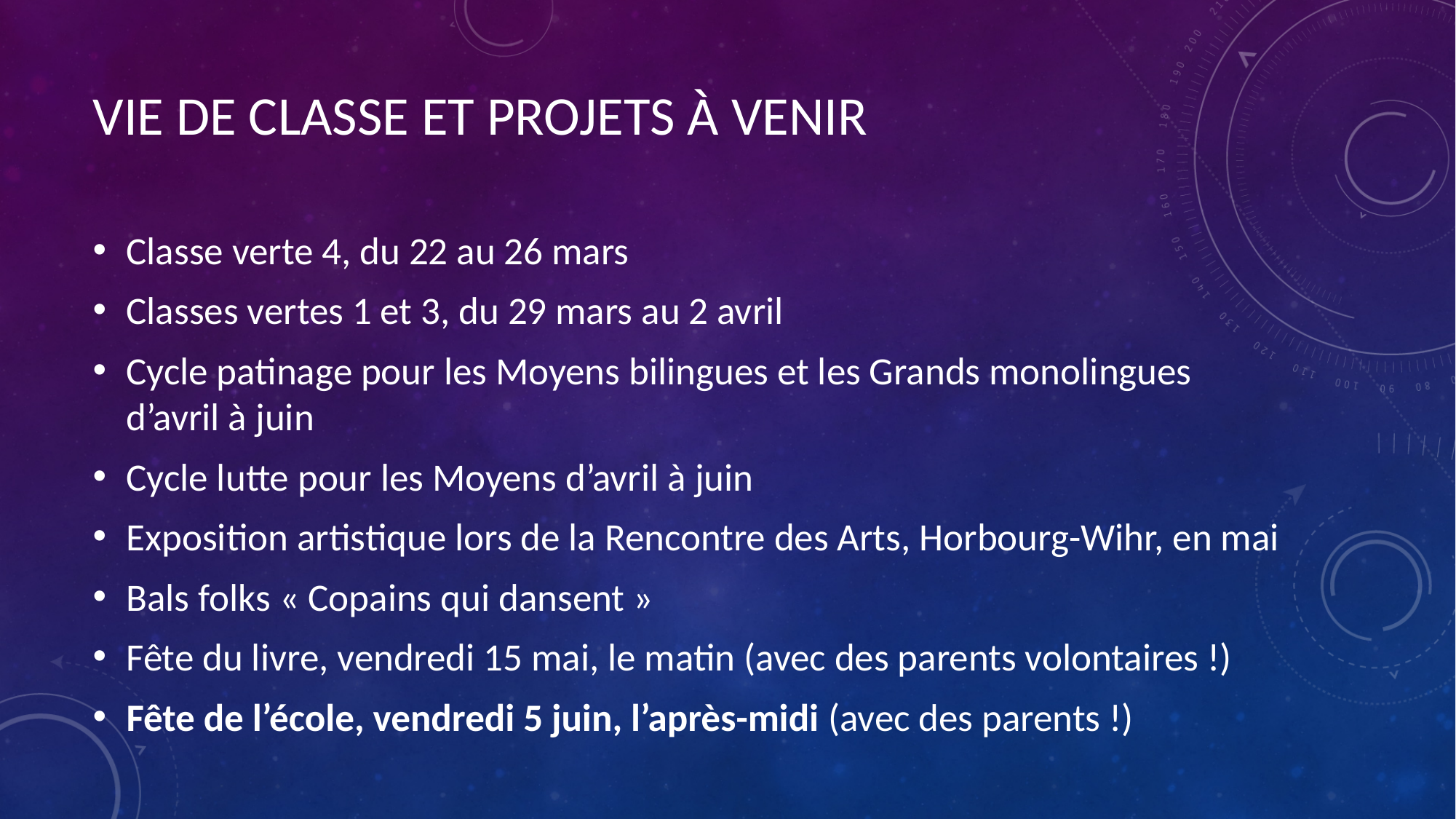

# Vie de classe et projets à venir

Classe verte 4, du 22 au 26 mars
Classes vertes 1 et 3, du 29 mars au 2 avril
Cycle patinage pour les Moyens bilingues et les Grands monolingues d’avril à juin
Cycle lutte pour les Moyens d’avril à juin
Exposition artistique lors de la Rencontre des Arts, Horbourg-Wihr, en mai
Bals folks « Copains qui dansent »
Fête du livre, vendredi 15 mai, le matin (avec des parents volontaires !)
Fête de l’école, vendredi 5 juin, l’après-midi (avec des parents !)